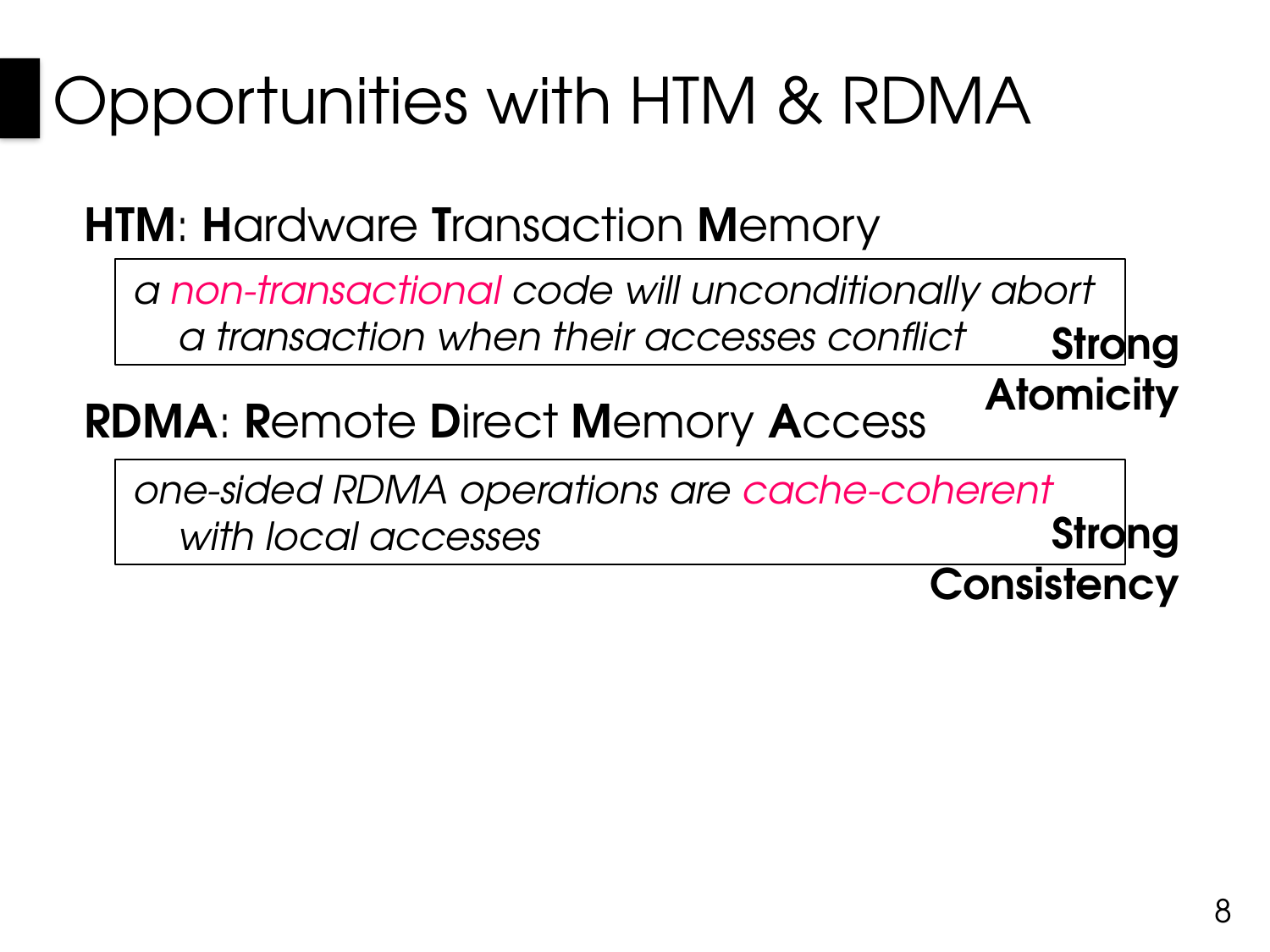

# Opportunities with HTM & RDMA

HTM: Hardware Transaction Memory
a non-transactional code will unconditionally abort a transaction when their accesses conflict
Strong Atomicity
RDMA: Remote Direct Memory Access
one-sided RDMA operations are cache-coherent
with local accesses
Strong Consistency
8